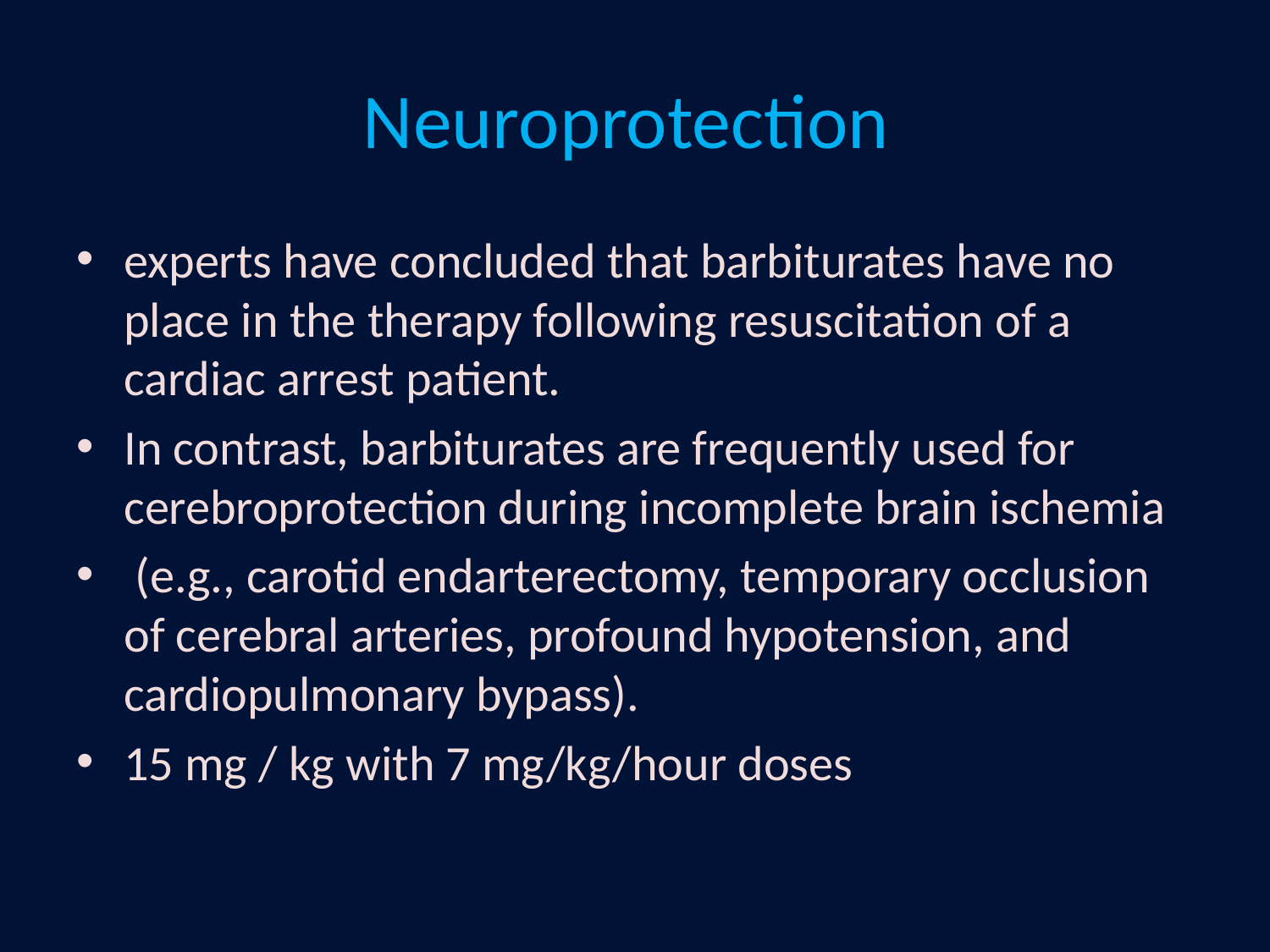

# Neuroprotection
experts have concluded that barbiturates have no place in the therapy following resuscitation of a cardiac arrest patient.
In contrast, barbiturates are frequently used for cerebroprotection during incomplete brain ischemia
 (e.g., carotid endarterectomy, temporary occlusion of cerebral arteries, profound hypotension, and cardiopulmonary bypass).
15 mg / kg with 7 mg/kg/hour doses